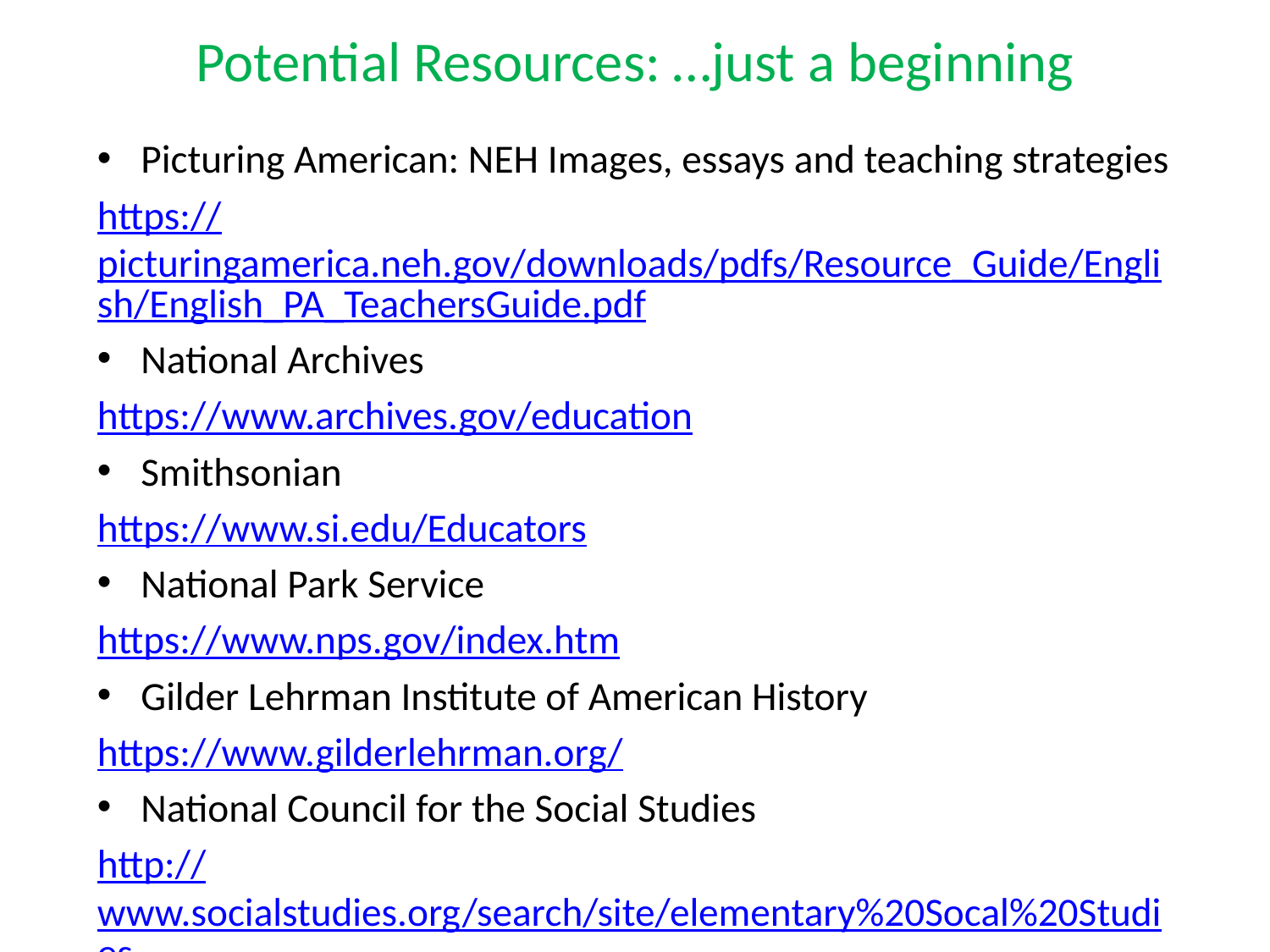

# Potential Resources: …just a beginning
Picturing American: NEH Images, essays and teaching strategies
https://picturingamerica.neh.gov/downloads/pdfs/Resource_Guide/English/English_PA_TeachersGuide.pdf
National Archives
https://www.archives.gov/education
Smithsonian
https://www.si.edu/Educators
National Park Service
https://www.nps.gov/index.htm
Gilder Lehrman Institute of American History
https://www.gilderlehrman.org/
National Council for the Social Studies
http://www.socialstudies.org/search/site/elementary%20Socal%20Studies